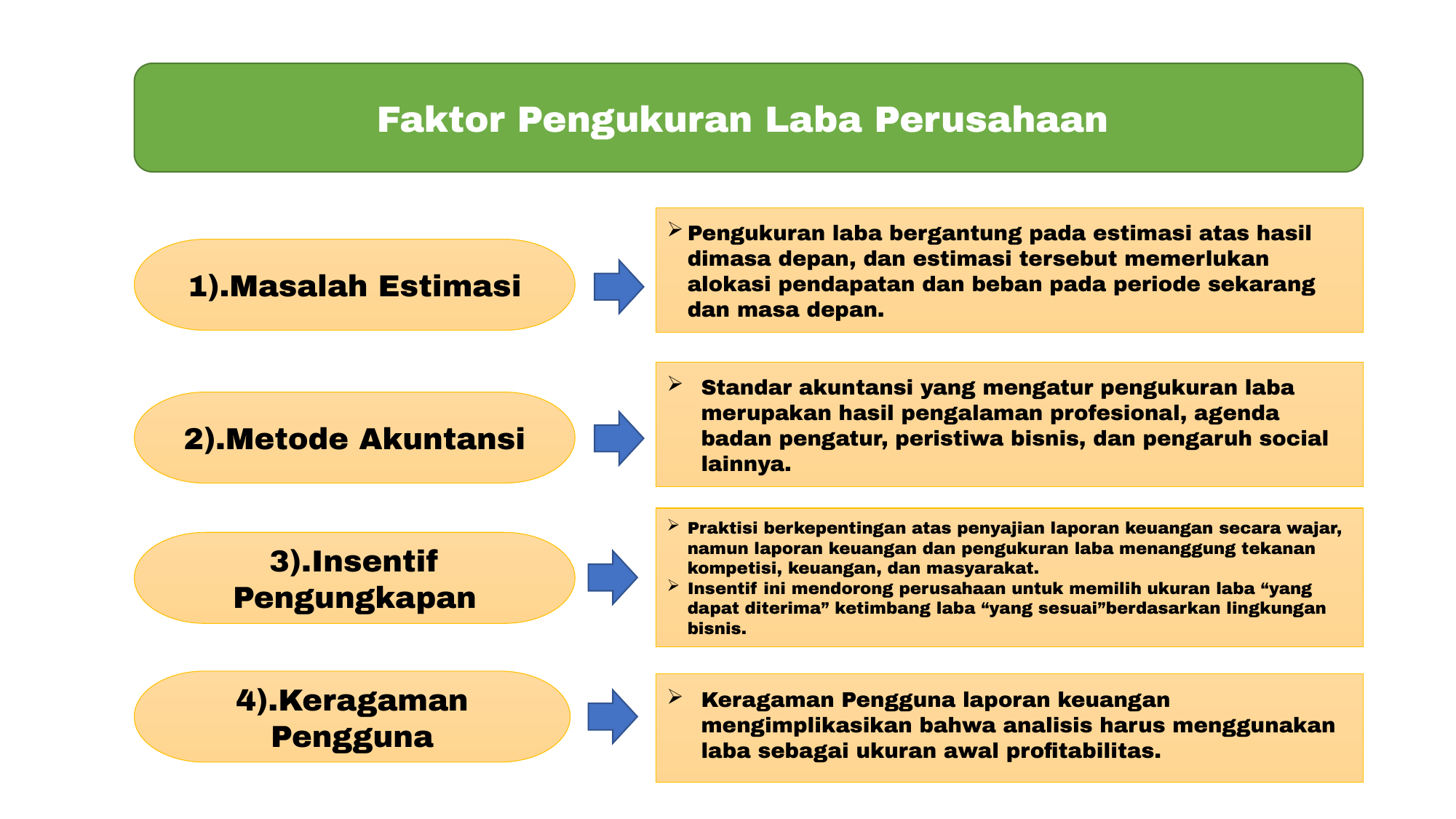

Faktor Pengukuran Laba Perusahaan
Pengukuran laba bergantung pada estimasi atas hasil dimasa depan, dan estimasi tersebut memerlukan alokasi pendapatan dan beban pada periode sekarang dan masa depan.
1).Masalah Estimasi

Standar akuntansi yang mengatur pengukuran laba merupakan hasil pengalaman profesional, agenda badan pengatur, peristiwa bisnis, dan pengaruh social lainnya.
2).Metode Akuntansi

Praktisi berkepentingan atas penyajian laporan keuangan secara wajar, namun laporan keuangan dan pengukuran laba menanggung tekanan kompetisi, keuangan, dan masyarakat.
Insentif ini mendorong perusahaan untuk memilih ukuran laba “yang dapat diterima” ketimbang laba “yang sesuai”berdasarkan lingkungan bisnis.
3).Insentif Pengungkapan

4).Keragaman Pengguna

Keragaman Pengguna laporan keuangan mengimplikasikan bahwa analisis harus menggunakan laba sebagai ukuran awal profitabilitas.